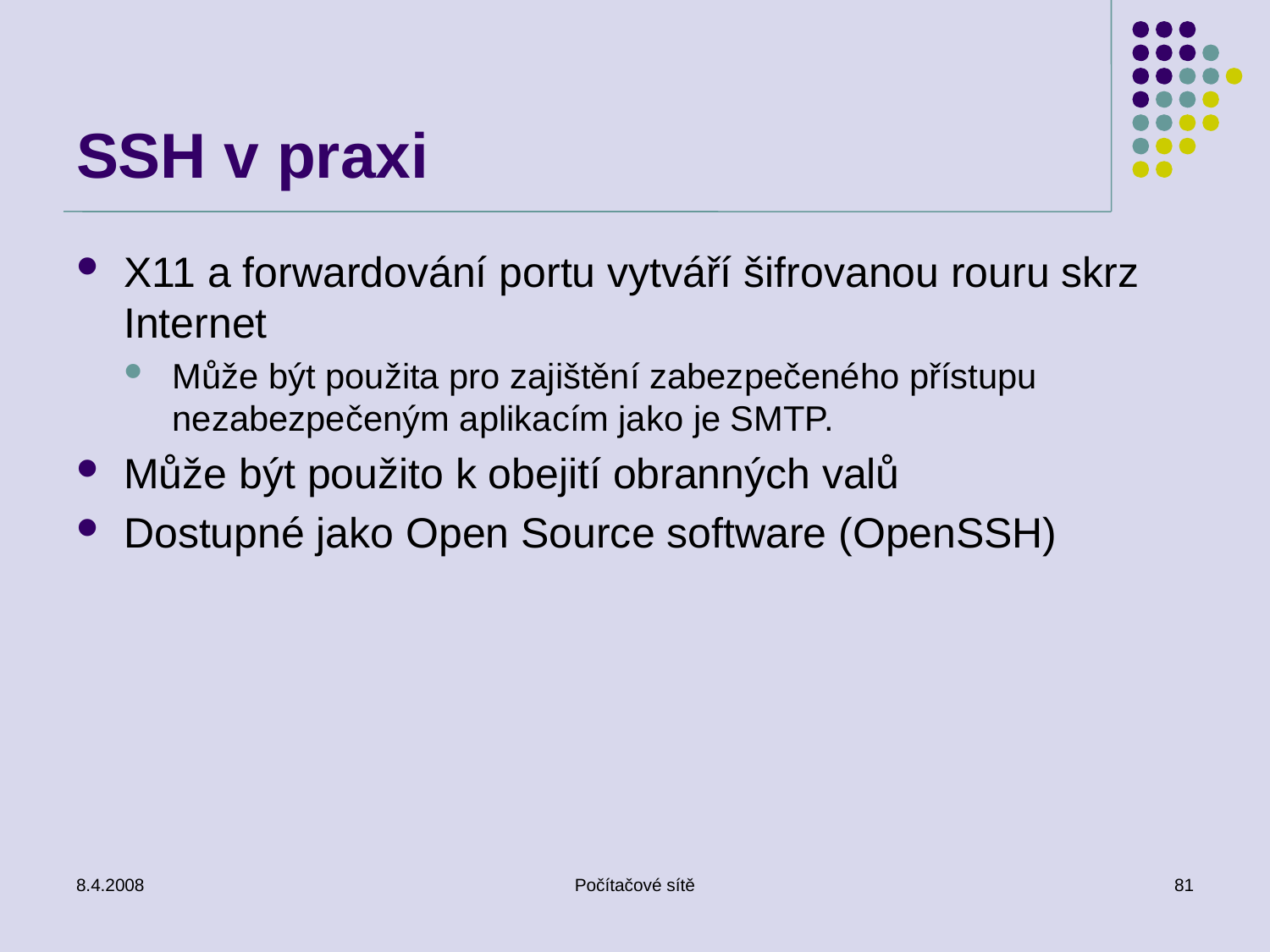

# SSH v praxi
X11 a forwardování portu vytváří šifrovanou rouru skrz Internet
Může být použita pro zajištění zabezpečeného přístupu nezabezpečeným aplikacím jako je SMTP.
Může být použito k obejití obranných valů
Dostupné jako Open Source software (OpenSSH)

8.4.2008
Počítačové sítě
81